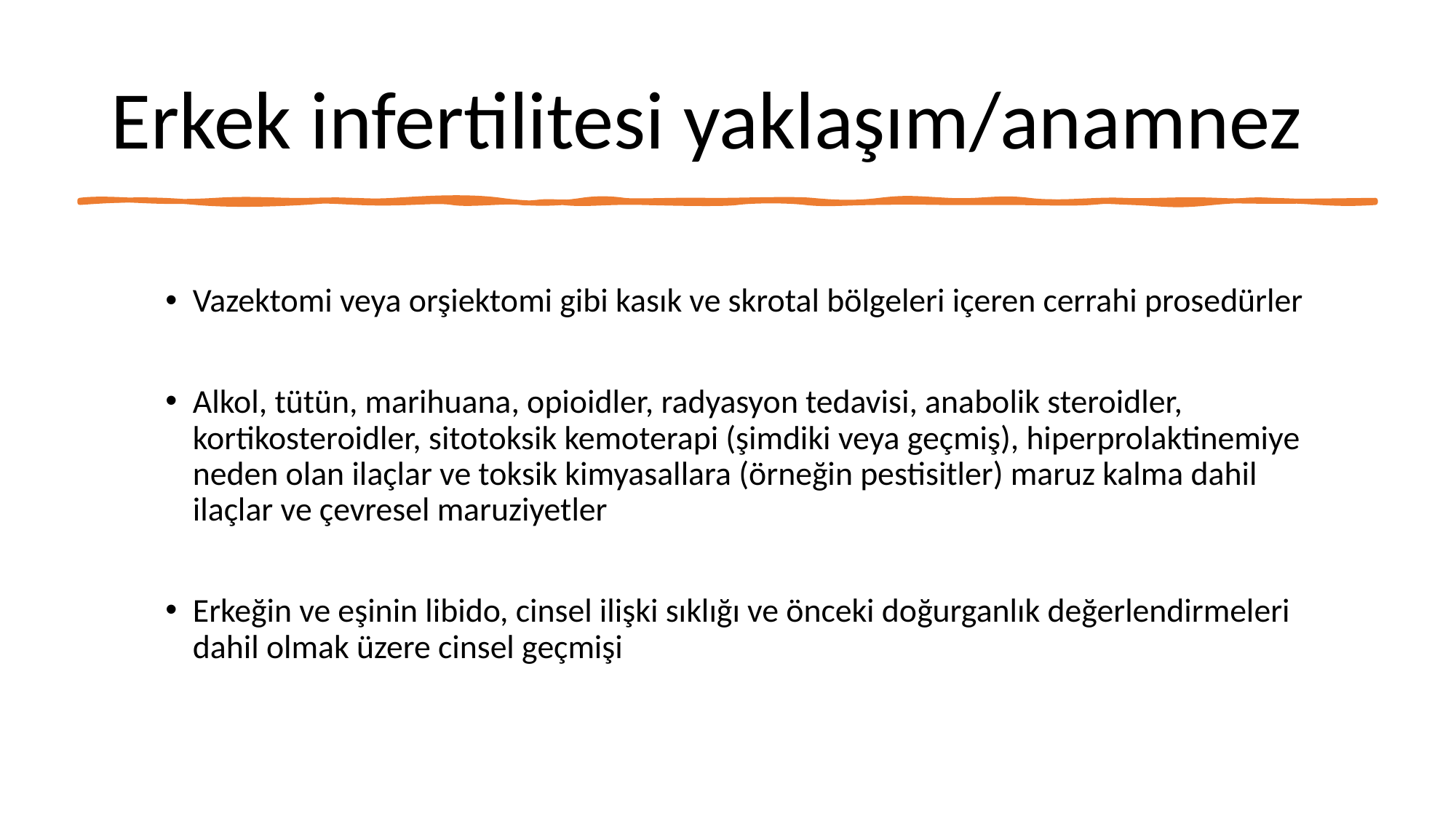

# Erkek infertilitesi yaklaşım/anamnez

Vazektomi veya orşiektomi gibi kasık ve skrotal bölgeleri içeren cerrahi prosedürler

Alkol, tütün, marihuana, opioidler, radyasyon tedavisi, anabolik steroidler, kortikosteroidler, sitotoksik kemoterapi (şimdiki veya geçmiş), hiperprolaktinemiye neden olan ilaçlar ve toksik kimyasallara (örneğin pestisitler) maruz kalma dahil ilaçlar ve çevresel maruziyetler

Erkeğin ve eşinin libido, cinsel ilişki sıklığı ve önceki doğurganlık değerlendirmeleri dahil olmak üzere cinsel geçmişi